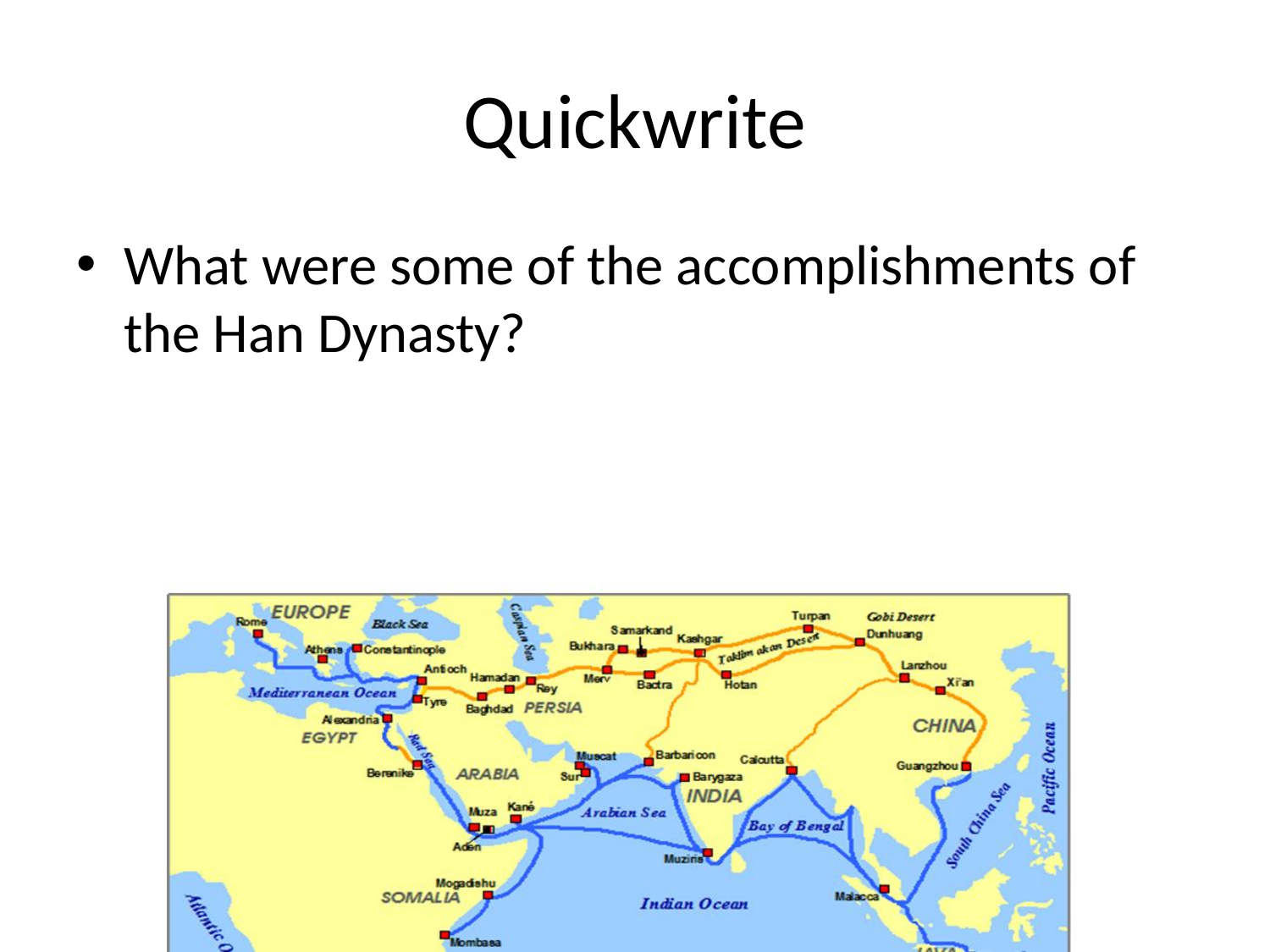

# Quickwrite
What were some of the accomplishments of the Han Dynasty?